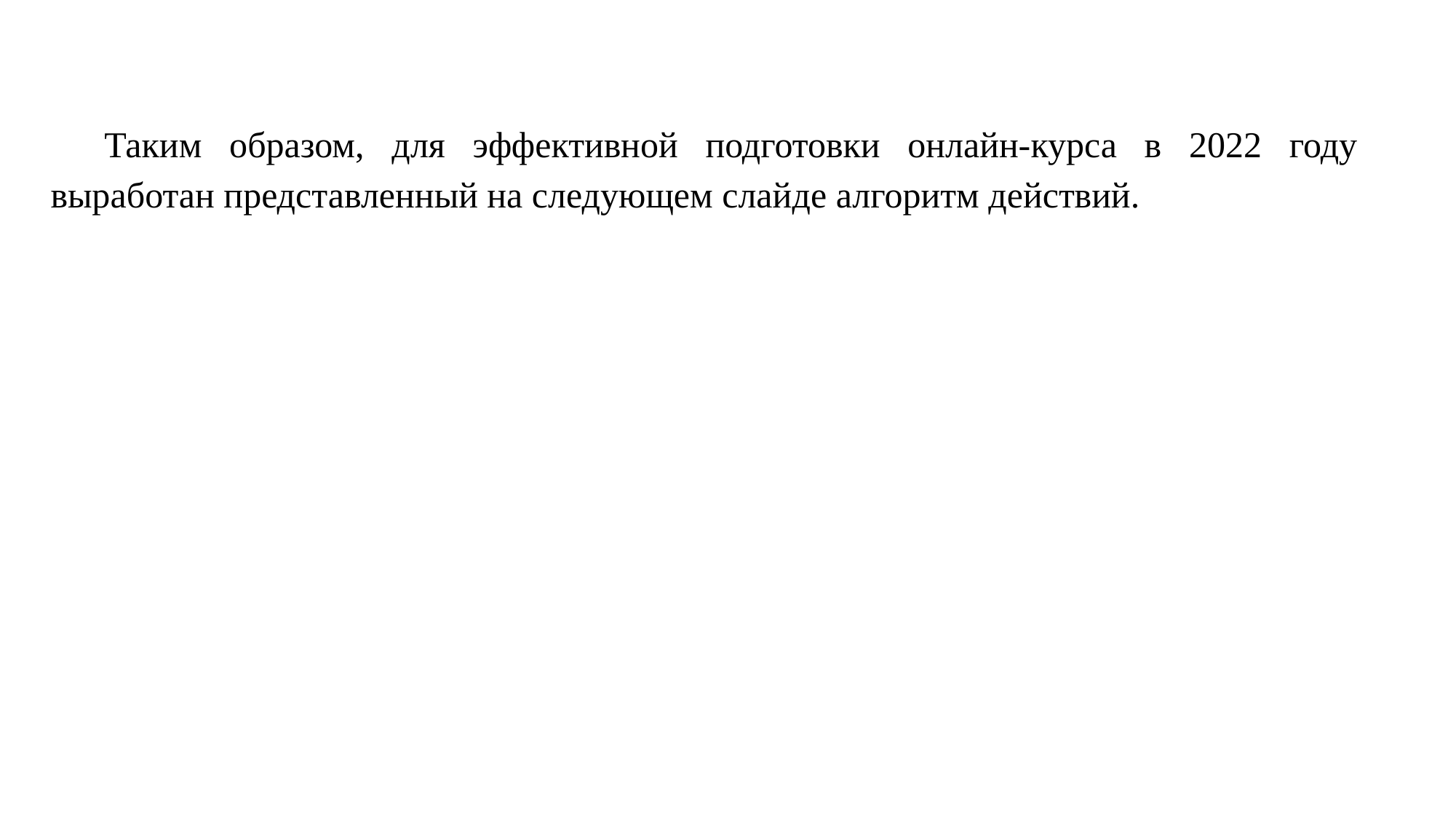

Таким образом, для эффективной подготовки онлайн-курса в 2022 году выработан представленный на следующем слайде алгоритм действий.